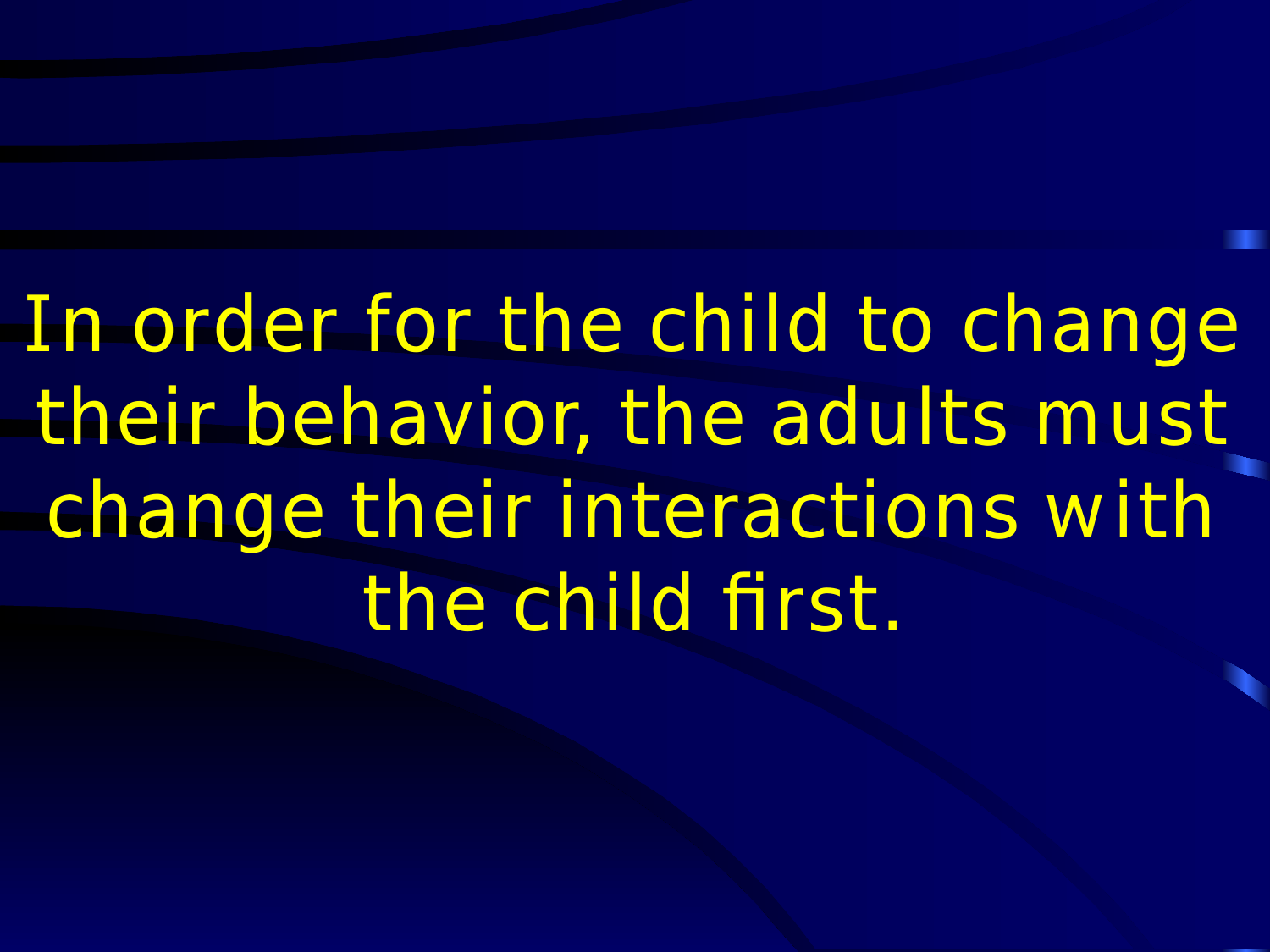

# In order for the child to change their behavior, the adults must change their interactions with the child first.